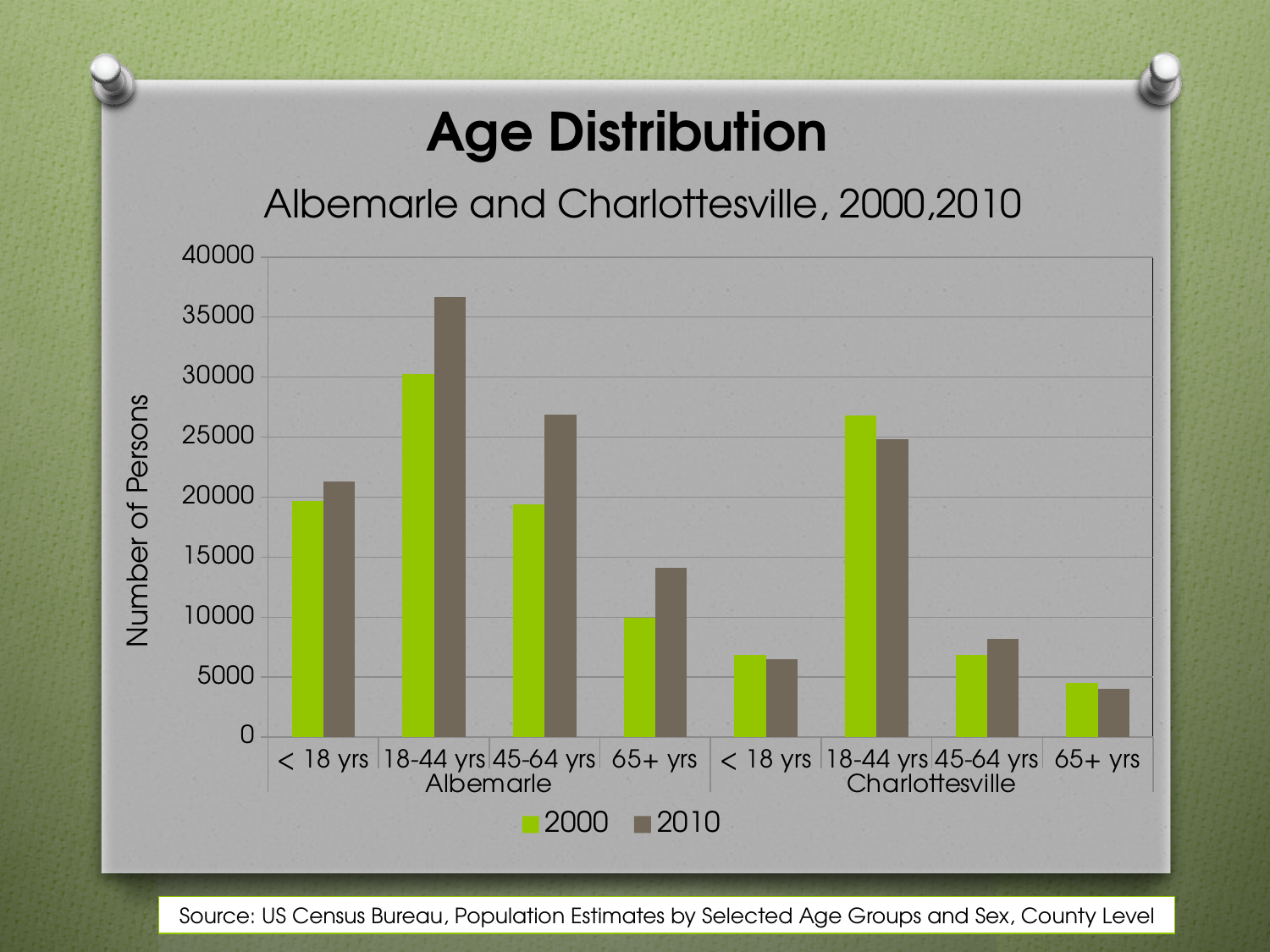

# Age Distribution Albemarle and Charlottesville, 2000,2010

### Chart

| Category | 2000 | 2010 |
|---|---|---|
| < 18 yrs | 19683.0 | 21285.0 |
| 18-44 yrs | 30245.0 | 36640.0 |
| 45-64 yrs | 19388.0 | 26861.0 |
| 65+ yrs | 9920.0 | 14124.0 |
| < 18 yrs | 6835.0 | 6474.0 |
| 18-44 yrs | 26813.0 | 24795.0 |
| 45-64 yrs | 6853.0 | 8189.0 |
| 65+ yrs | 4548.0 | 4017.0 |
Source: US Census Bureau, Population Estimates by Selected Age Groups and Sex, County Level